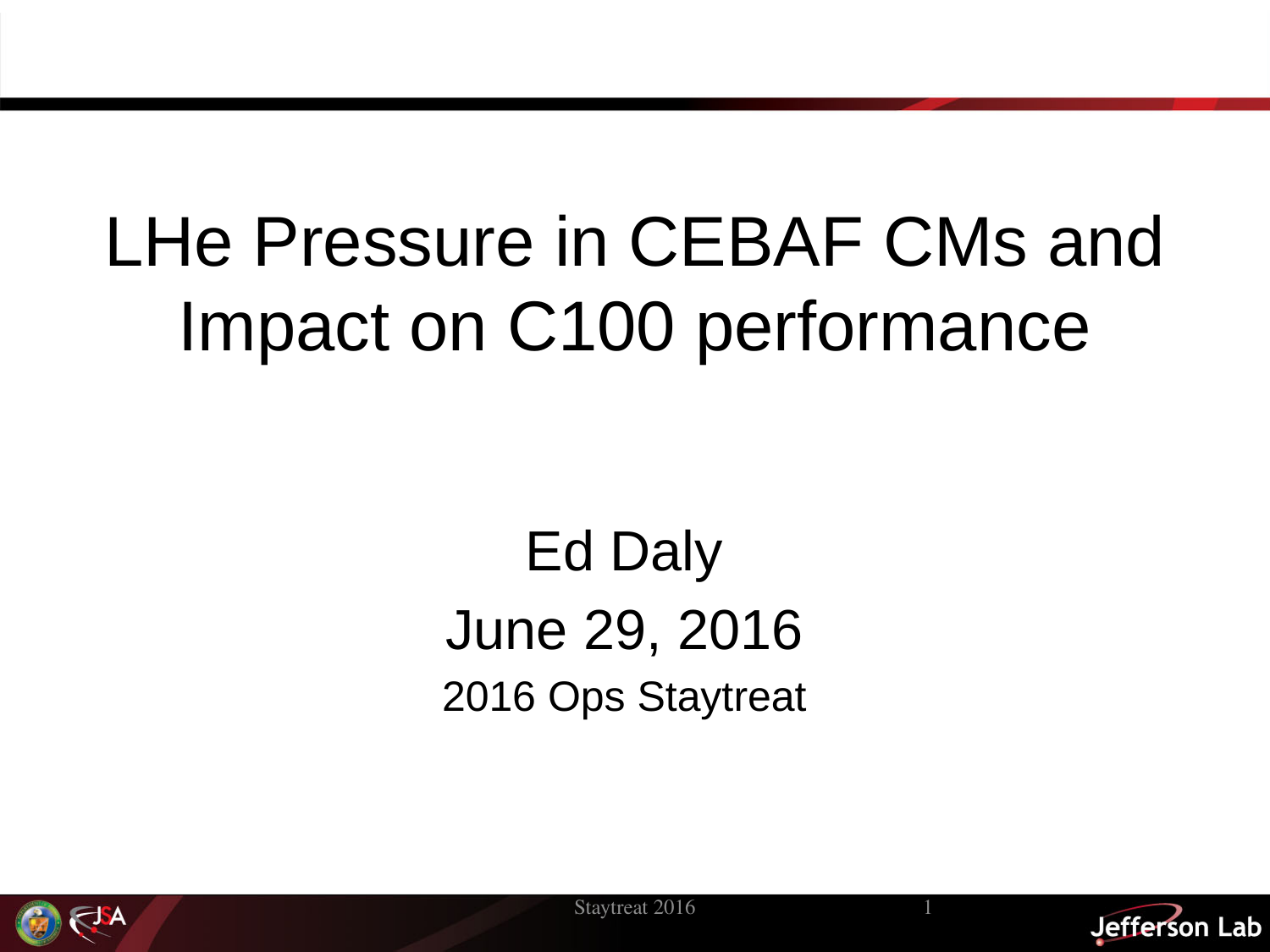

# LHe Pressure in CEBAF CMs and Impact on C100 performance
Ed Daly
June 29, 2016
2016 Ops Staytreat
Staytreat 2016
1